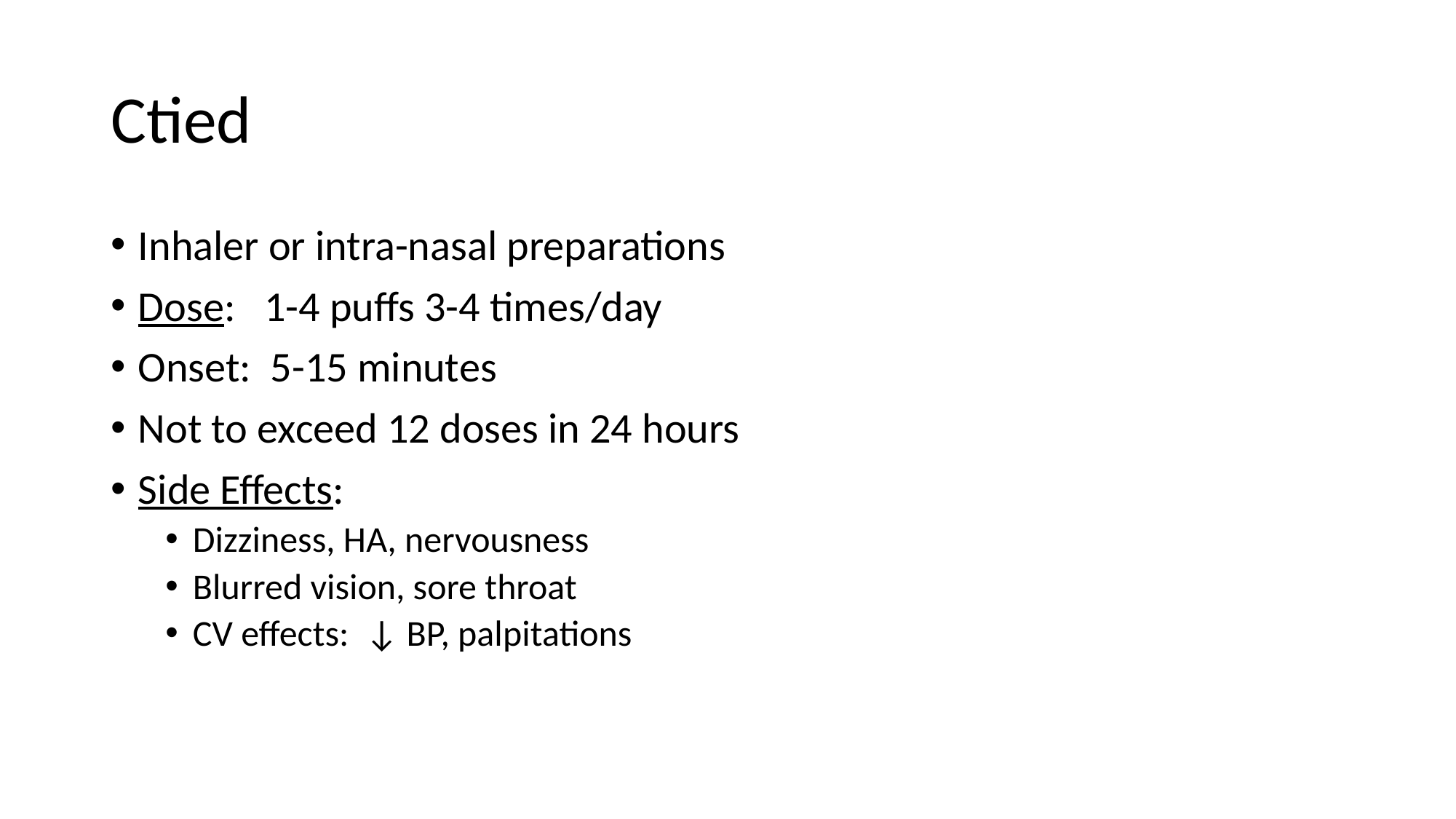

# Ctied
Inhaler or intra-nasal preparations
Dose:   1-4 puffs 3-4 times/day
Onset:  5-15 minutes
Not to exceed 12 doses in 24 hours
Side Effects:
Dizziness, HA, nervousness
Blurred vision, sore throat
CV effects:  ↓ BP, palpitations